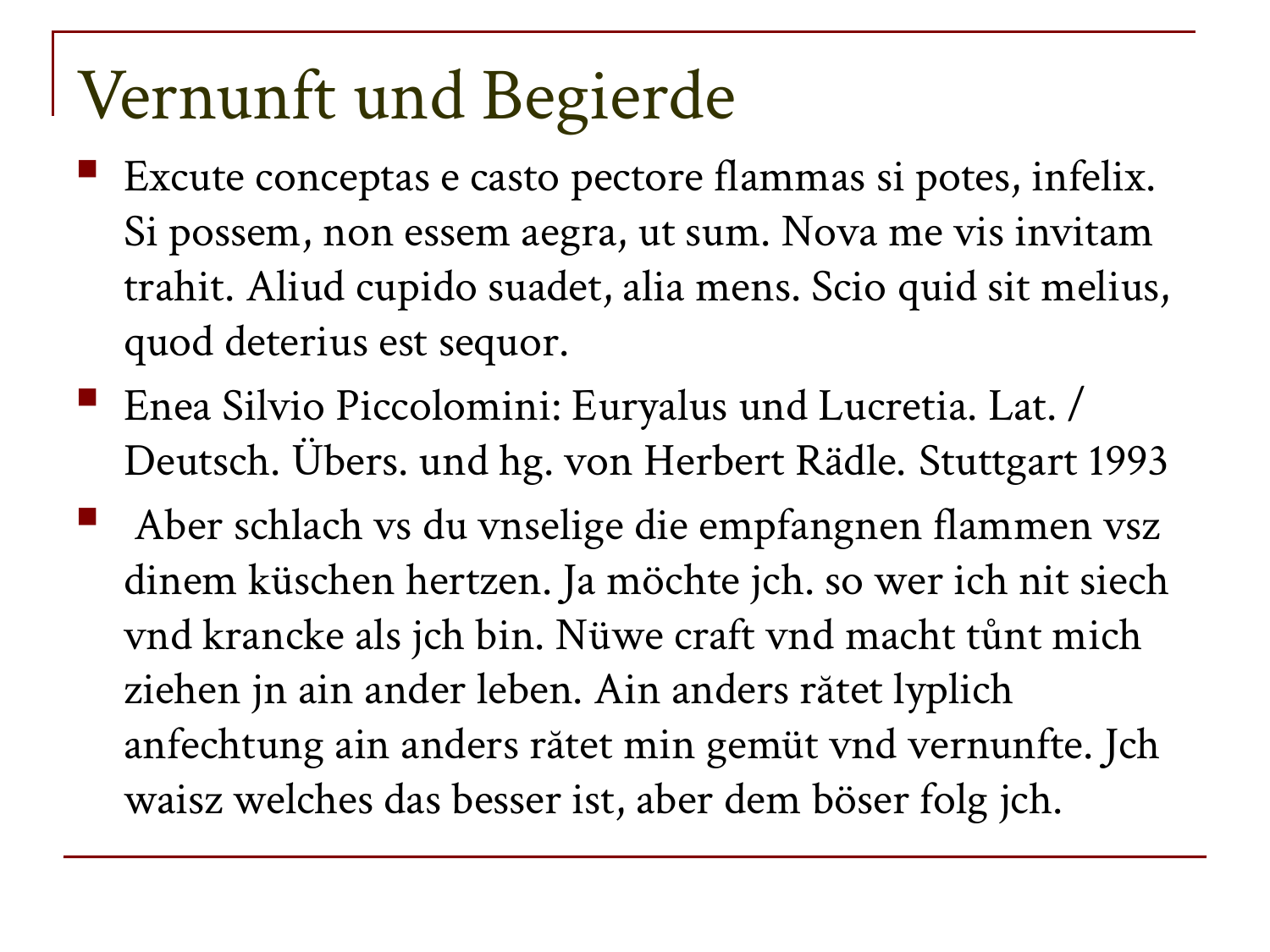

# Vernunft und Begierde
Excute conceptas e casto pectore flammas si potes, infelix. Si possem, non essem aegra, ut sum. Nova me vis invitam trahit. Aliud cupido suadet, alia mens. Scio quid sit melius, quod deterius est sequor.
Enea Silvio Piccolomini: Euryalus und Lucretia. Lat. / Deutsch. Übers. und hg. von Herbert Rädle. Stuttgart 1993
 Aber schlach vs du vnselige die empfangnen flammen vsz dinem küschen hertzen. Ja möchte jch. so wer ich nit siech vnd krancke als jch bin. Nüwe craft vnd macht tůnt mich ziehen jn ain ander leben. Ain anders rătet lyplich anfechtung ain anders rătet min gemüt vnd vernunfte. Jch waisz welches das besser ist, aber dem böser folg jch.